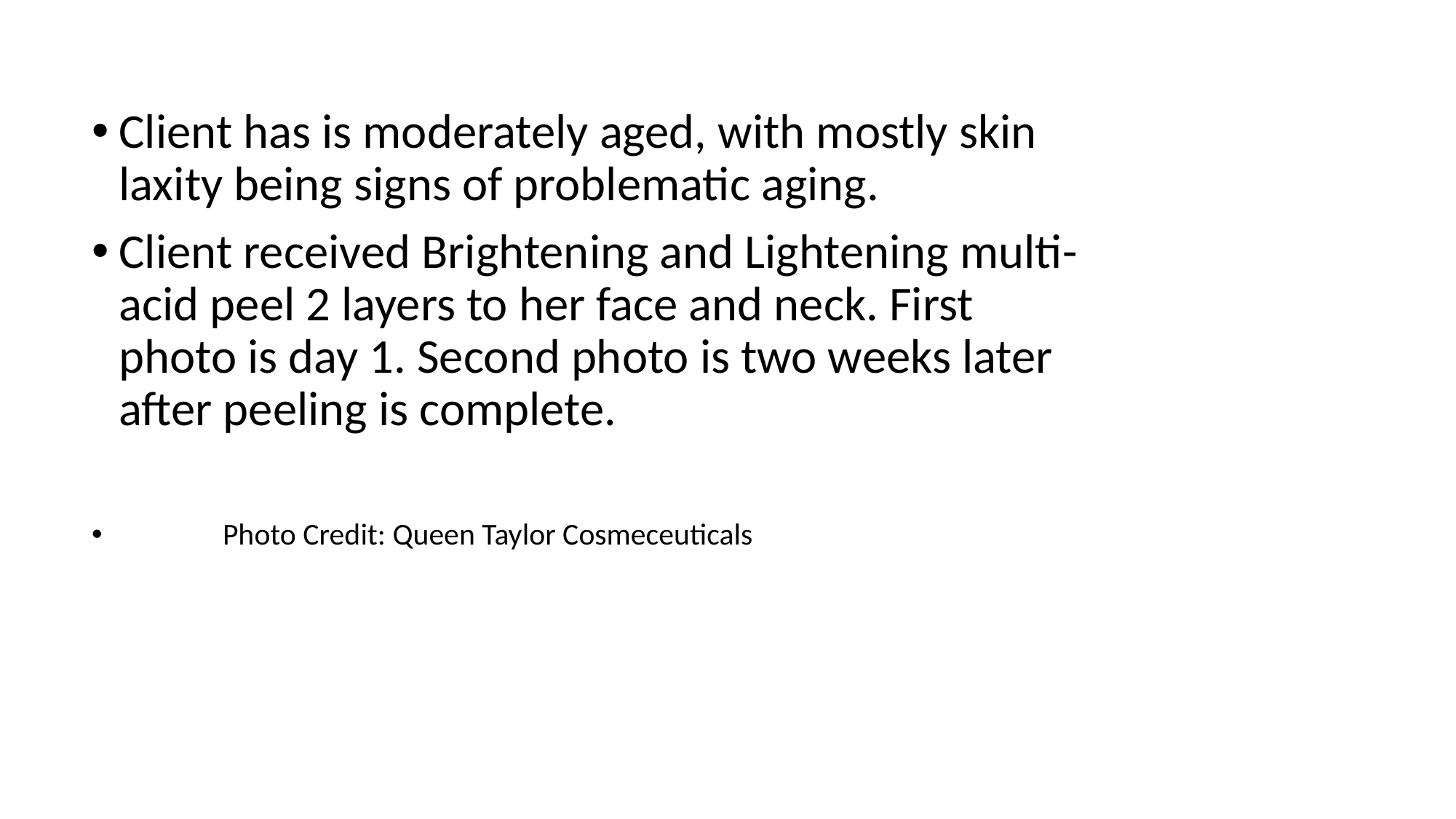

Client has is moderately aged, with mostly skin laxity being signs of problematic aging.
Client received Brightening and Lightening multi-acid peel 2 layers to her face and neck. First photo is day 1. Second photo is two weeks later after peeling is complete.

               Photo Credit: Queen Taylor Cosmeceuticals